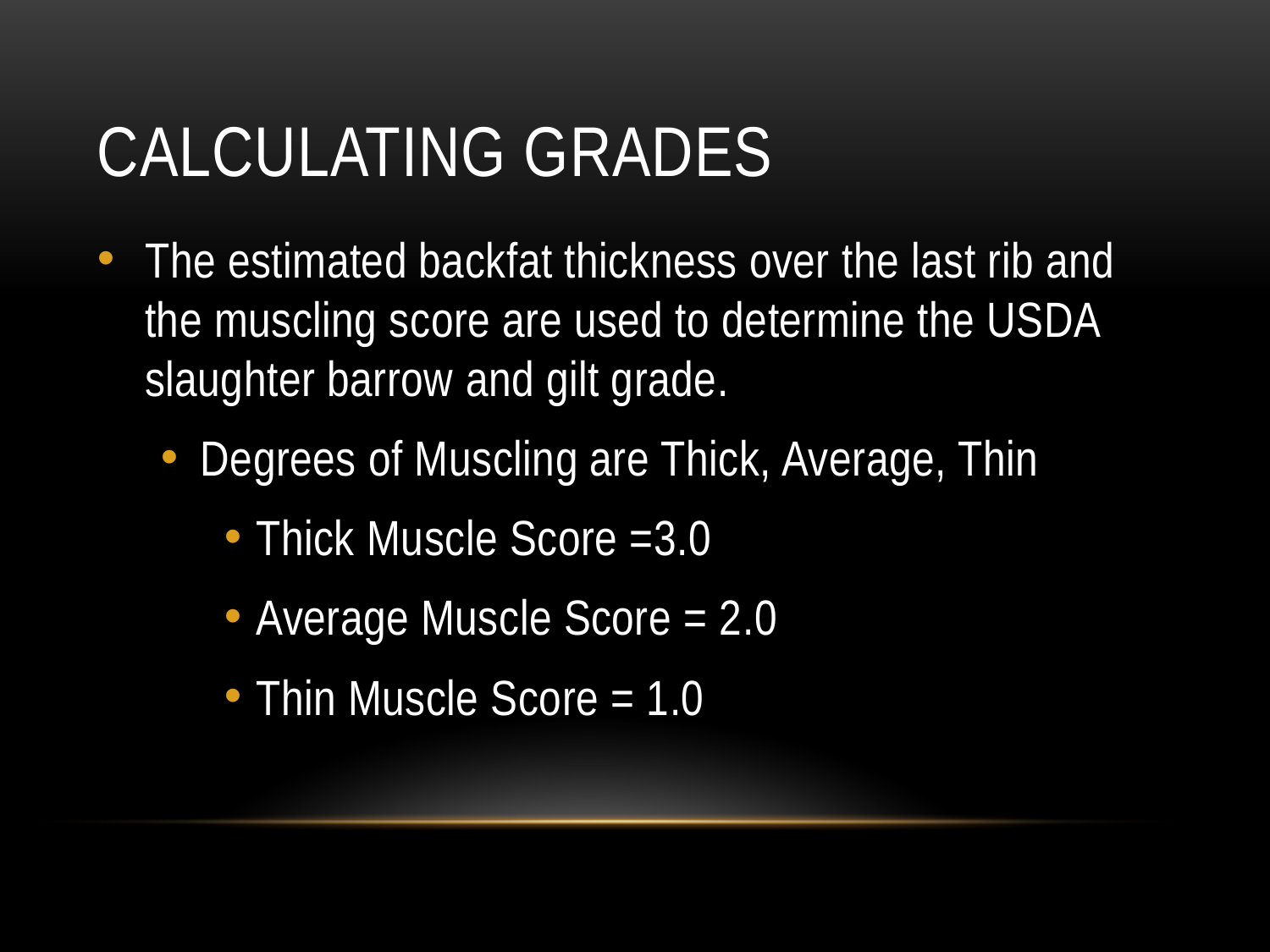

# Calculating Grades
The estimated backfat thickness over the last rib and the muscling score are used to determine the USDA slaughter barrow and gilt grade.
Degrees of Muscling are Thick, Average, Thin
Thick Muscle Score =3.0
Average Muscle Score = 2.0
Thin Muscle Score = 1.0